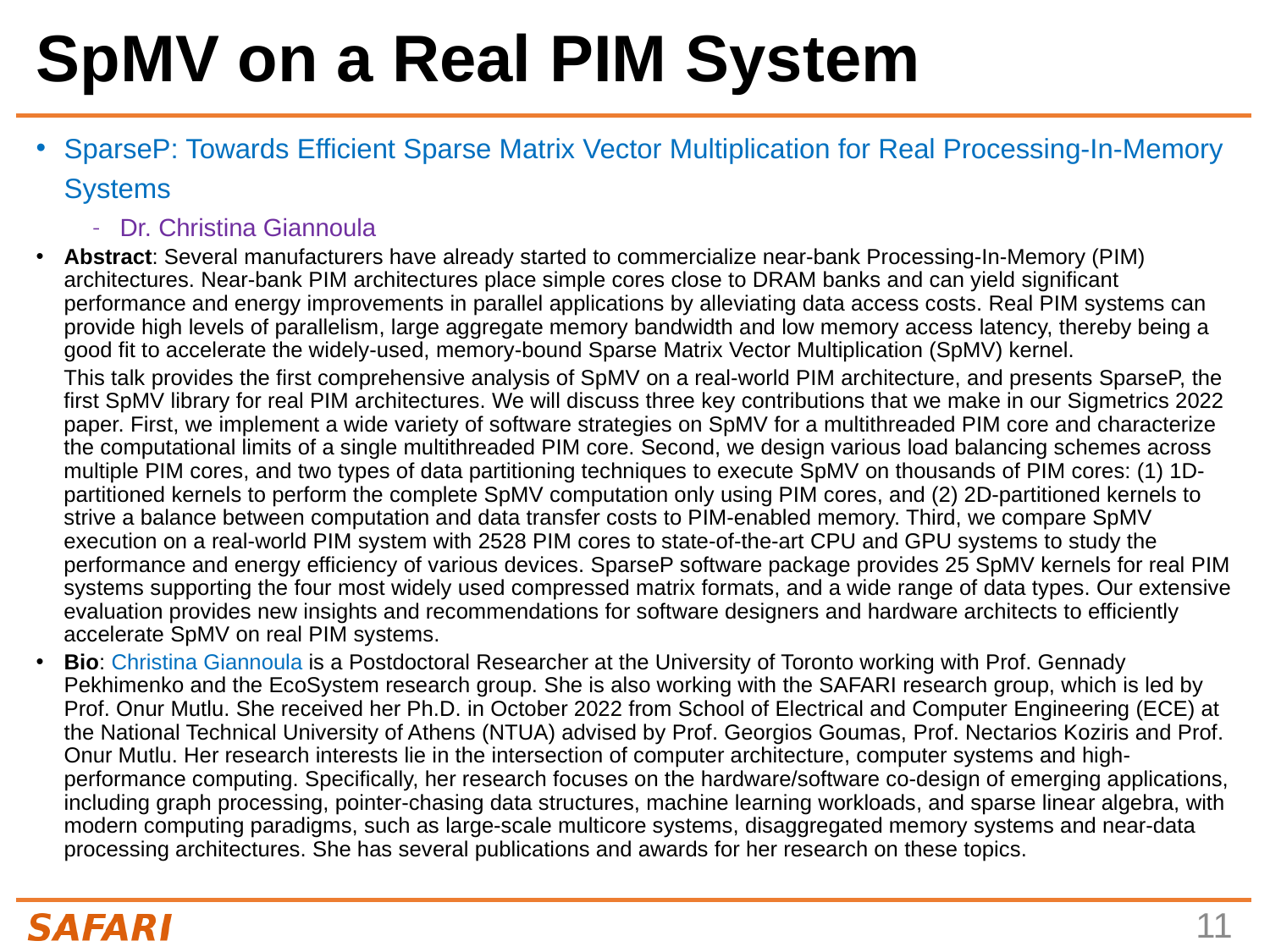

# SpMV on a Real PIM System
SparseP: Towards Efficient Sparse Matrix Vector Multiplication for Real Processing-In-Memory Systems
Dr. Christina Giannoula
Abstract: Several manufacturers have already started to commercialize near-bank Processing-In-Memory (PIM) architectures. Near-bank PIM architectures place simple cores close to DRAM banks and can yield significant performance and energy improvements in parallel applications by alleviating data access costs. Real PIM systems can provide high levels of parallelism, large aggregate memory bandwidth and low memory access latency, thereby being a good fit to accelerate the widely-used, memory-bound Sparse Matrix Vector Multiplication (SpMV) kernel.
This talk provides the first comprehensive analysis of SpMV on a real-world PIM architecture, and presents SparseP, the first SpMV library for real PIM architectures. We will discuss three key contributions that we make in our Sigmetrics 2022 paper. First, we implement a wide variety of software strategies on SpMV for a multithreaded PIM core and characterize the computational limits of a single multithreaded PIM core. Second, we design various load balancing schemes across multiple PIM cores, and two types of data partitioning techniques to execute SpMV on thousands of PIM cores: (1) 1D-partitioned kernels to perform the complete SpMV computation only using PIM cores, and (2) 2D-partitioned kernels to strive a balance between computation and data transfer costs to PIM-enabled memory. Third, we compare SpMV execution on a real-world PIM system with 2528 PIM cores to state-of-the-art CPU and GPU systems to study the performance and energy efficiency of various devices. SparseP software package provides 25 SpMV kernels for real PIM systems supporting the four most widely used compressed matrix formats, and a wide range of data types. Our extensive evaluation provides new insights and recommendations for software designers and hardware architects to efficiently accelerate SpMV on real PIM systems.
Bio: Christina Giannoula is a Postdoctoral Researcher at the University of Toronto working with Prof. Gennady Pekhimenko and the EcoSystem research group. She is also working with the SAFARI research group, which is led by Prof. Onur Mutlu. She received her Ph.D. in October 2022 from School of Electrical and Computer Engineering (ECE) at the National Technical University of Athens (NTUA) advised by Prof. Georgios Goumas, Prof. Nectarios Koziris and Prof. Onur Mutlu. Her research interests lie in the intersection of computer architecture, computer systems and high-performance computing. Specifically, her research focuses on the hardware/software co-design of emerging applications, including graph processing, pointer-chasing data structures, machine learning workloads, and sparse linear algebra, with modern computing paradigms, such as large-scale multicore systems, disaggregated memory systems and near-data processing architectures. She has several publications and awards for her research on these topics.